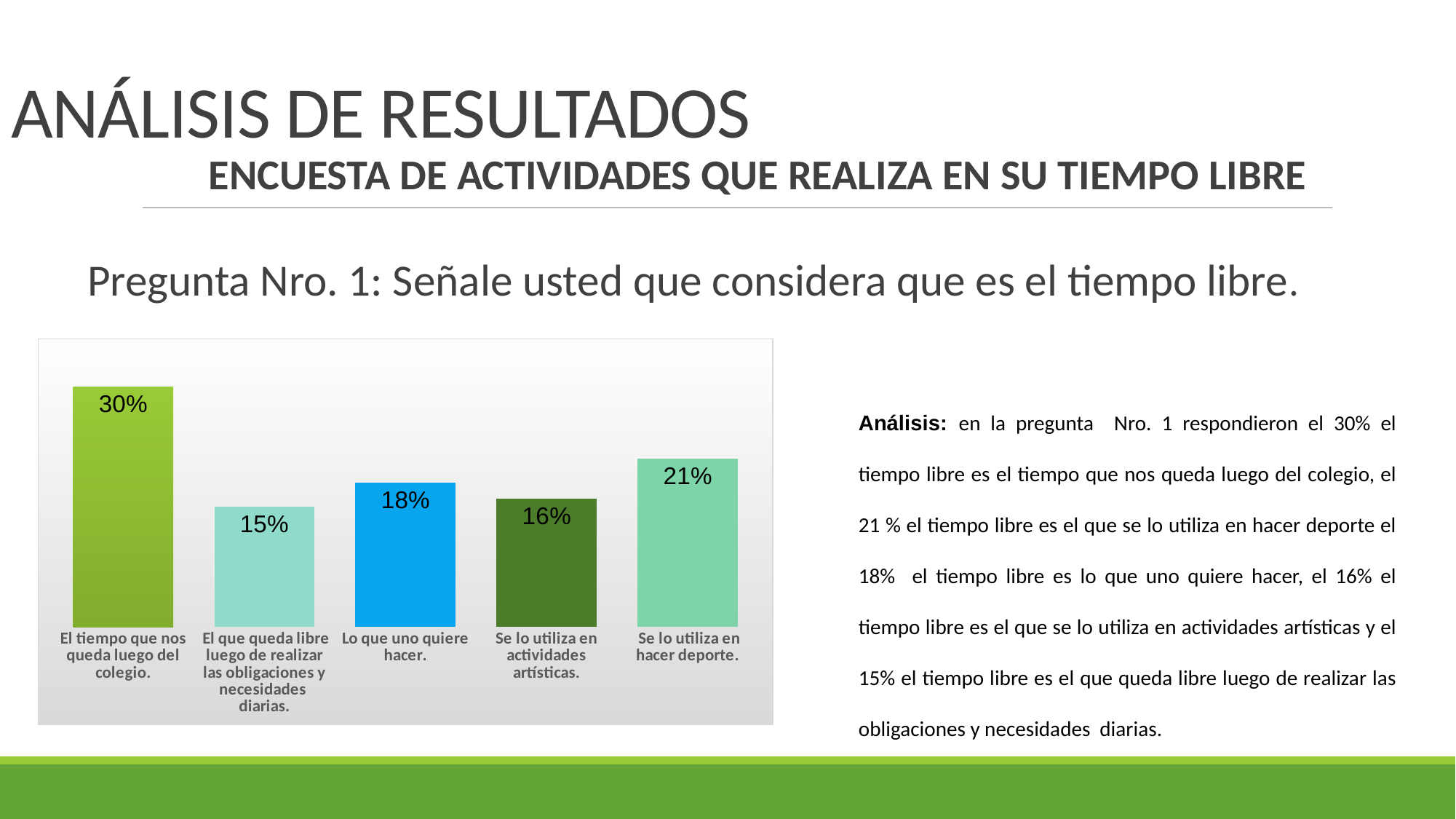

# ANÁLISIS DE RESULTADOS
ENCUESTA DE ACTIVIDADES QUE REALIZA EN SU TIEMPO LIBRE

Pregunta Nro. 1: Señale usted que considera que es el tiempo libre.

### Chart

| Category |  |
|---|---|
| El tiempo que nos queda luego del colegio. | 30.0 |
|  El que queda libre luego de realizar las obligaciones y necesidades  diarias. | 15.0 |
| Lo que uno quiere hacer. | 18.0 |
| Se lo utiliza en actividades artísticas. | 16.0 |
|  Se lo utiliza en hacer deporte. | 21.0 |
Análisis: en la pregunta  Nro. 1 respondieron el 30% el tiempo libre es el tiempo que nos queda luego del colegio, el 21 % el tiempo libre es el que se lo utiliza en hacer deporte el 18%  el tiempo libre es lo que uno quiere hacer, el 16% el tiempo libre es el que se lo utiliza en actividades artísticas y el 15% el tiempo libre es el que queda libre luego de realizar las obligaciones y necesidades  diarias.